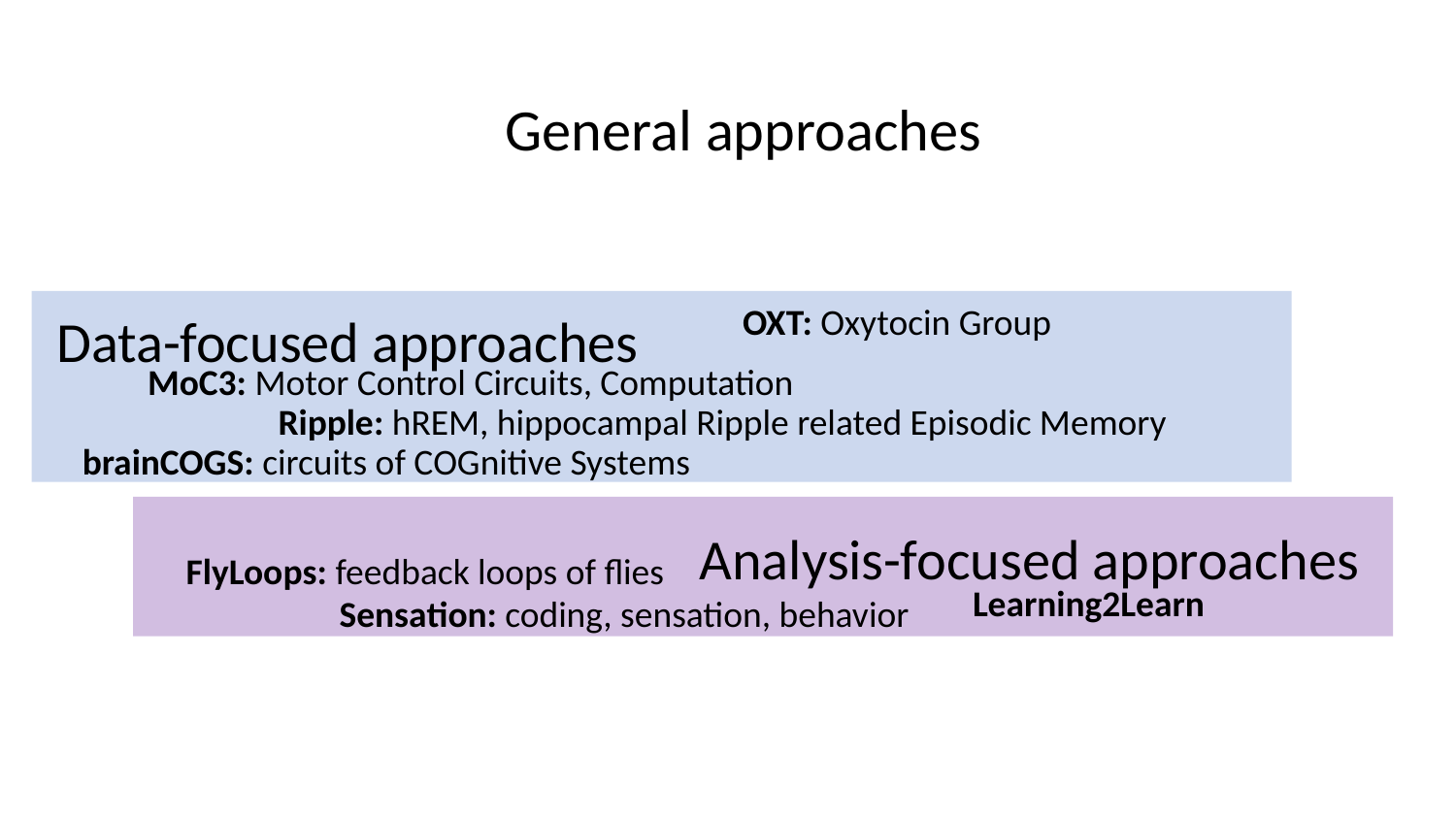

General approaches

OXT: Oxytocin Group
Data-focused approaches
MoC3: Motor Control Circuits, Computation
Ripple: hREM, hippocampal Ripple related Episodic Memory
brainCOGS: circuits of COGnitive Systems

Analysis-focused approaches
FlyLoops: feedback loops of flies
Learning2Learn
Sensation: coding, sensation, behavior